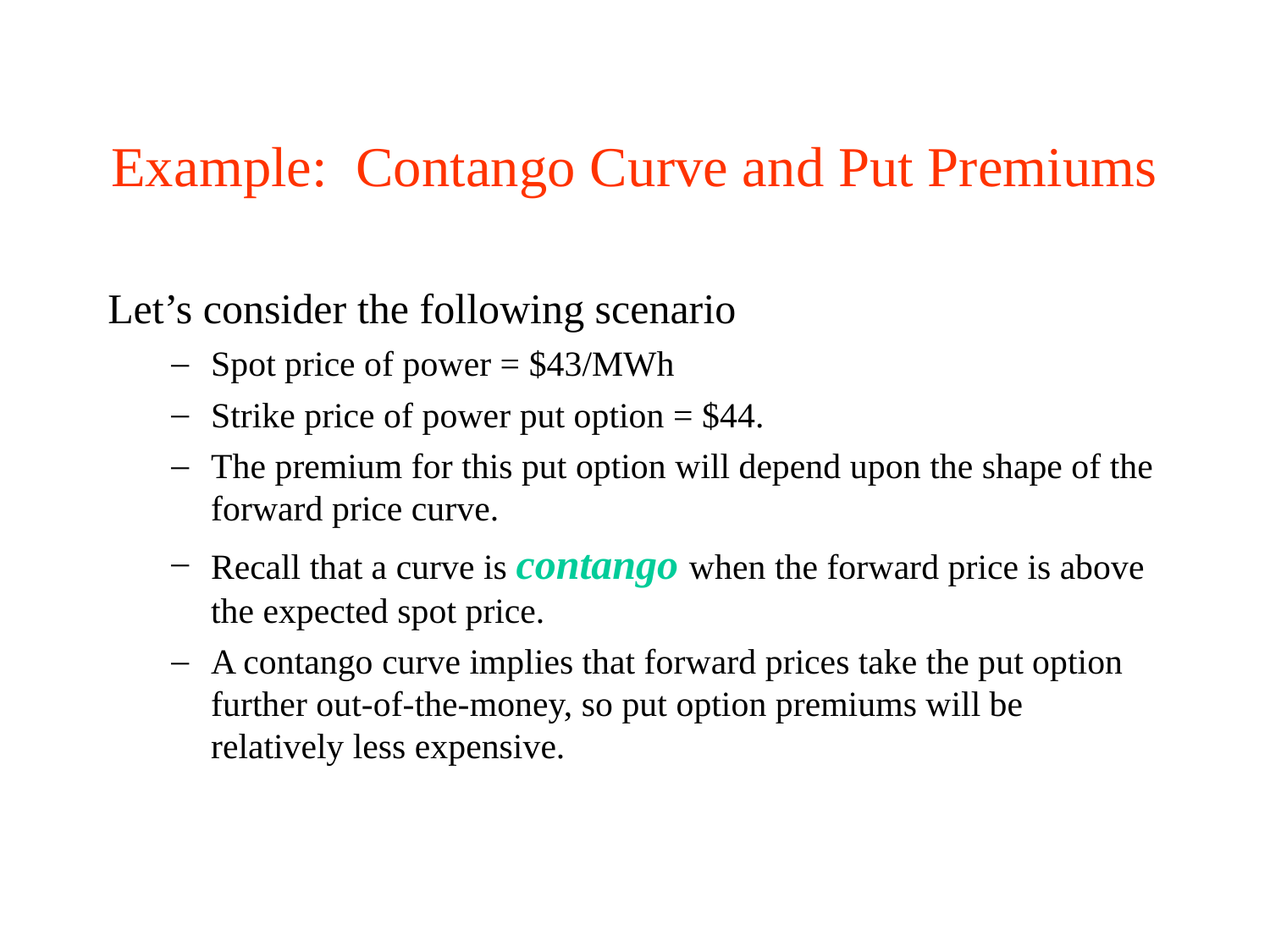

# Example:  Contango Curve and Put Premiums
Let’s consider the following scenario
Spot price of power = $43/MWh
Strike price of power put option = $44.
The premium for this put option will depend upon the shape of the forward price curve.
Recall that a curve is contango when the forward price is above the expected spot price.
A contango curve implies that forward prices take the put option further out-of-the-money, so put option premiums will be relatively less expensive.